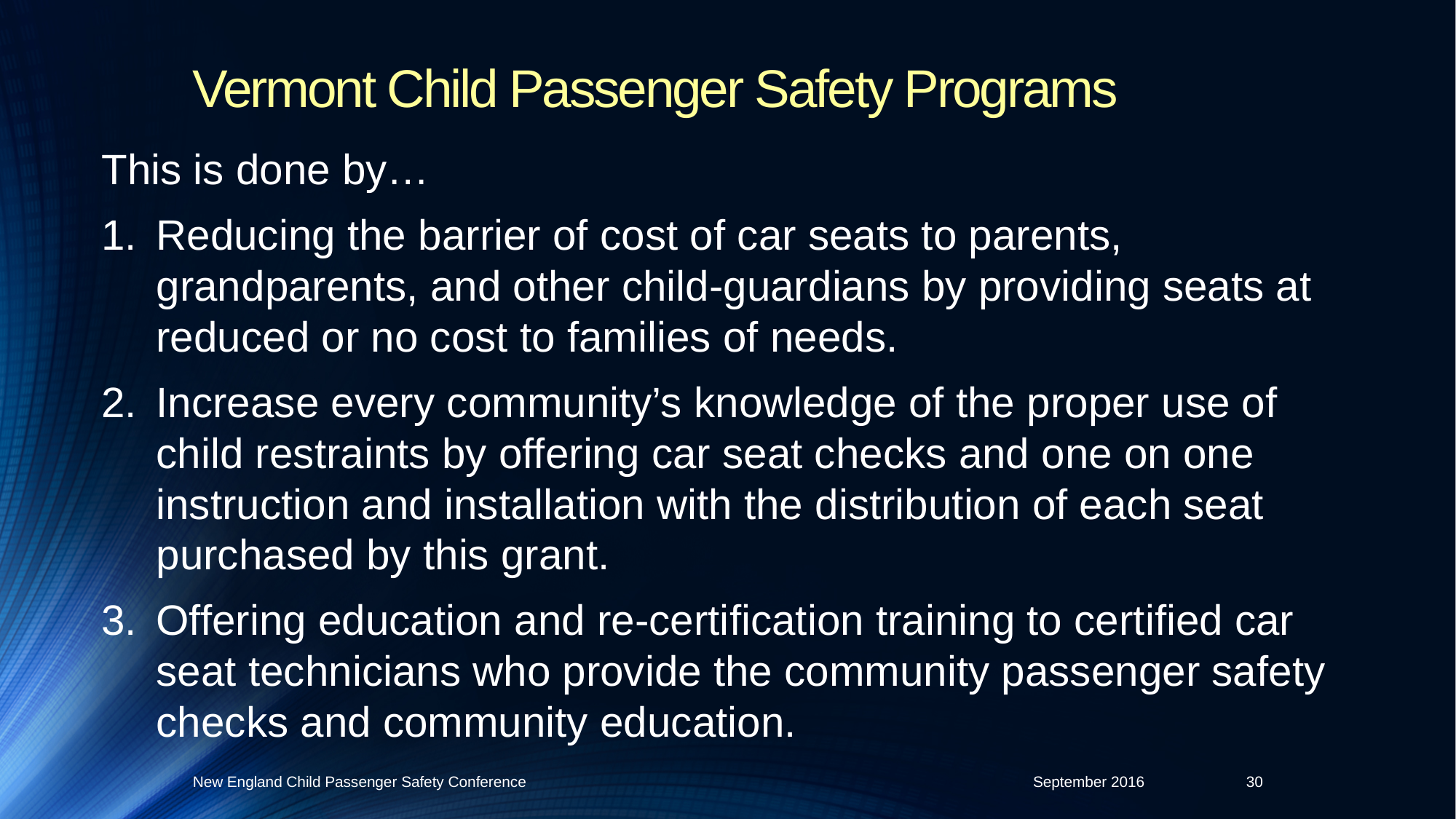

# Vermont Child Passenger Safety Programs
This is done by…

Reducing the barrier of cost of car seats to parents, grandparents, and other child-guardians by providing seats at reduced or no cost to families of needs.

Increase every community’s knowledge of the proper use of child restraints by offering car seat checks and one on one instruction and installation with the distribution of each seat purchased by this grant.

Offering education and re-certification training to certified car seat technicians who provide the community passenger safety checks and community education.

New England Child Passenger Safety Conference
September 2016
30